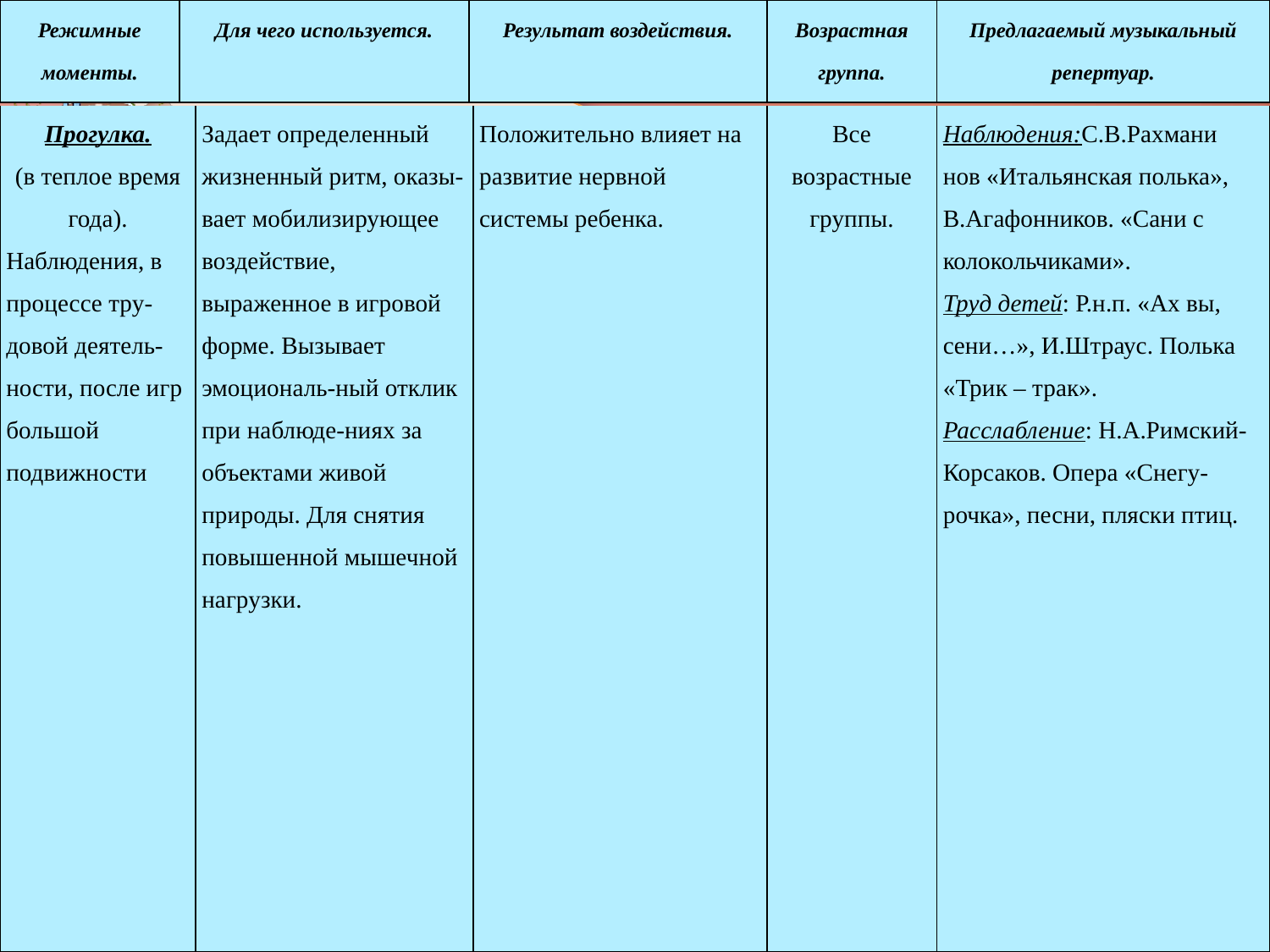

| Режимные моменты. | Для чего используется. | Результат воздействия. | Возрастная группа. | Предлагаемый музыкальный репертуар. |
| --- | --- | --- | --- | --- |
| Прогулка. (в теплое время года). Наблюдения, в процессе тру-довой деятель-ности, после игр большой подвижности | Задает определенный жизненный ритм, оказы-вает мобилизирующее воздействие, выраженное в игровой форме. Вызывает эмоциональ-ный отклик при наблюде-ниях за объектами живой природы. Для снятия повышенной мышечной нагрузки. | Положительно влияет на развитие нервной системы ребенка. | Все возрастные группы. | Наблюдения:С.В.Рахмани нов «Итальянская полька», В.Агафонников. «Сани с колокольчиками». Труд детей: Р.н.п. «Ах вы, сени…», И.Штраус. Полька «Трик – трак». Расслабление: Н.А.Римский- Корсаков. Опера «Снегу-рочка», песни, пляски птиц. |
| --- | --- | --- | --- | --- |